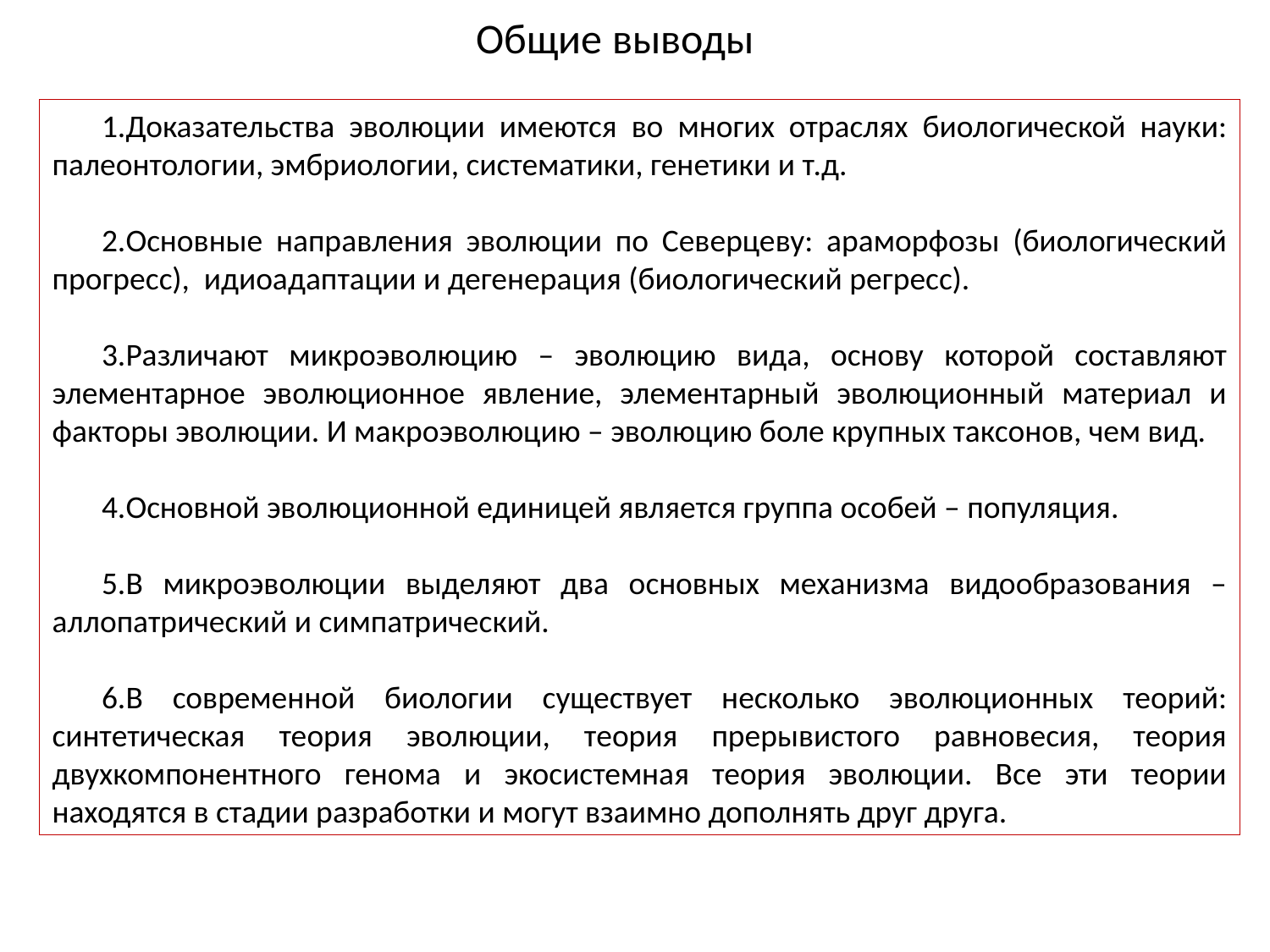

Общие выводы
Доказательства эволюции имеются во многих отраслях биологической науки: палеонтологии, эмбриологии, систематики, генетики и т.д.

Основные направления эволюции по Северцеву: араморфозы (биологический прогресс),  идиоадаптации и дегенерация (биологический регресс).

Различают микроэволюцию – эволюцию вида, основу которой составляют элементарное эволюционное явление, элементарный эволюционный материал и факторы эволюции. И макроэволюцию – эволюцию боле крупных таксонов, чем вид.

Основной эволюционной единицей является группа особей – популяция.

В микроэволюции выделяют два основных механизма видообразования – аллопатрический и симпатрический.

В современной биологии существует несколько эволюционных теорий: синтетическая теория эволюции, теория прерывистого равновесия, теория двухкомпонентного генома и экосистемная теория эволюции. Все эти теории находятся в стадии разработки и могут взаимно дополнять друг друга.